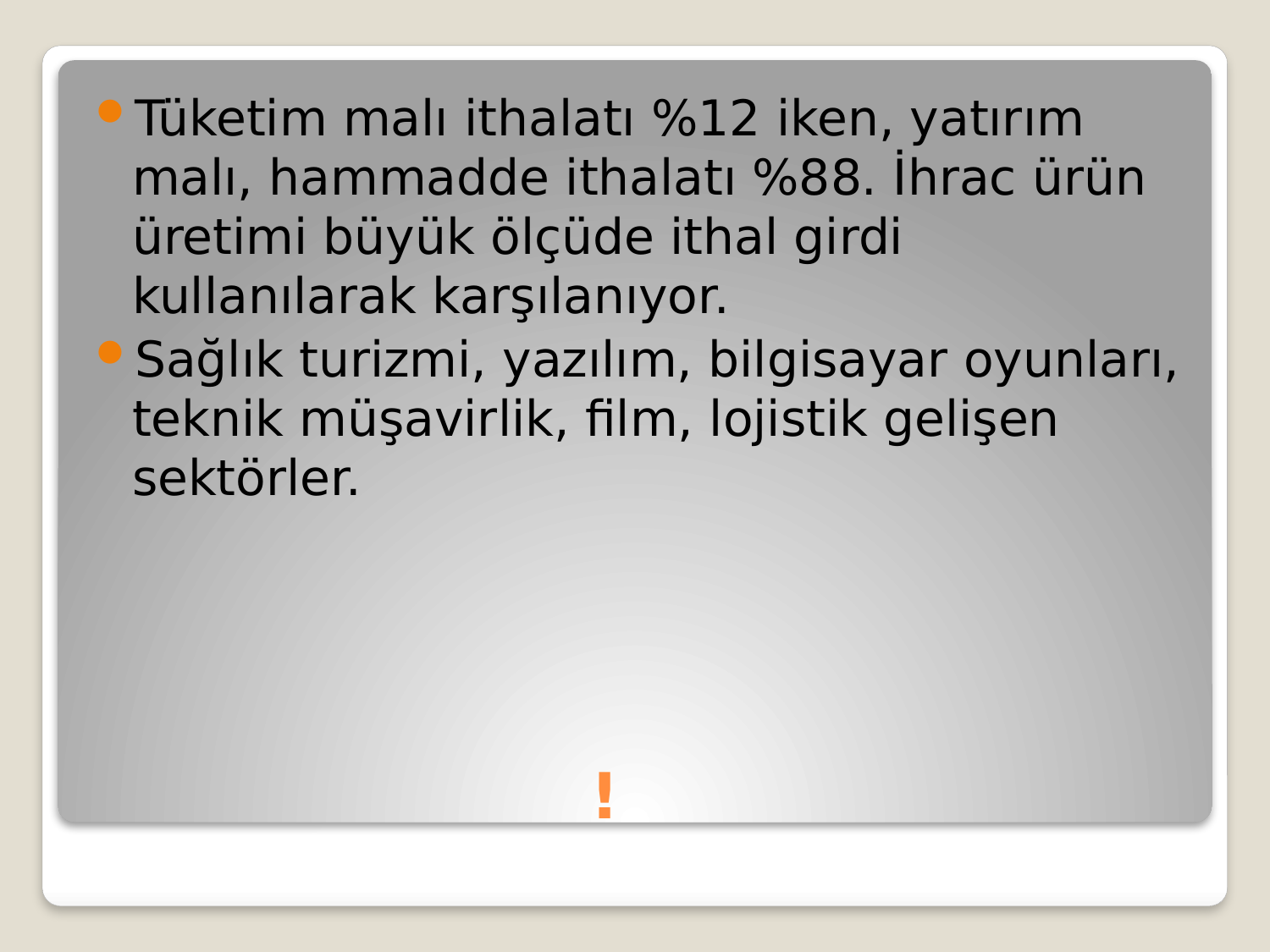

Tüketim malı ithalatı %12 iken, yatırım malı, hammadde ithalatı %88. İhrac ürün üretimi büyük ölçüde ithal girdi kullanılarak karşılanıyor.
Sağlık turizmi, yazılım, bilgisayar oyunları, teknik müşavirlik, film, lojistik gelişen sektörler.
# !